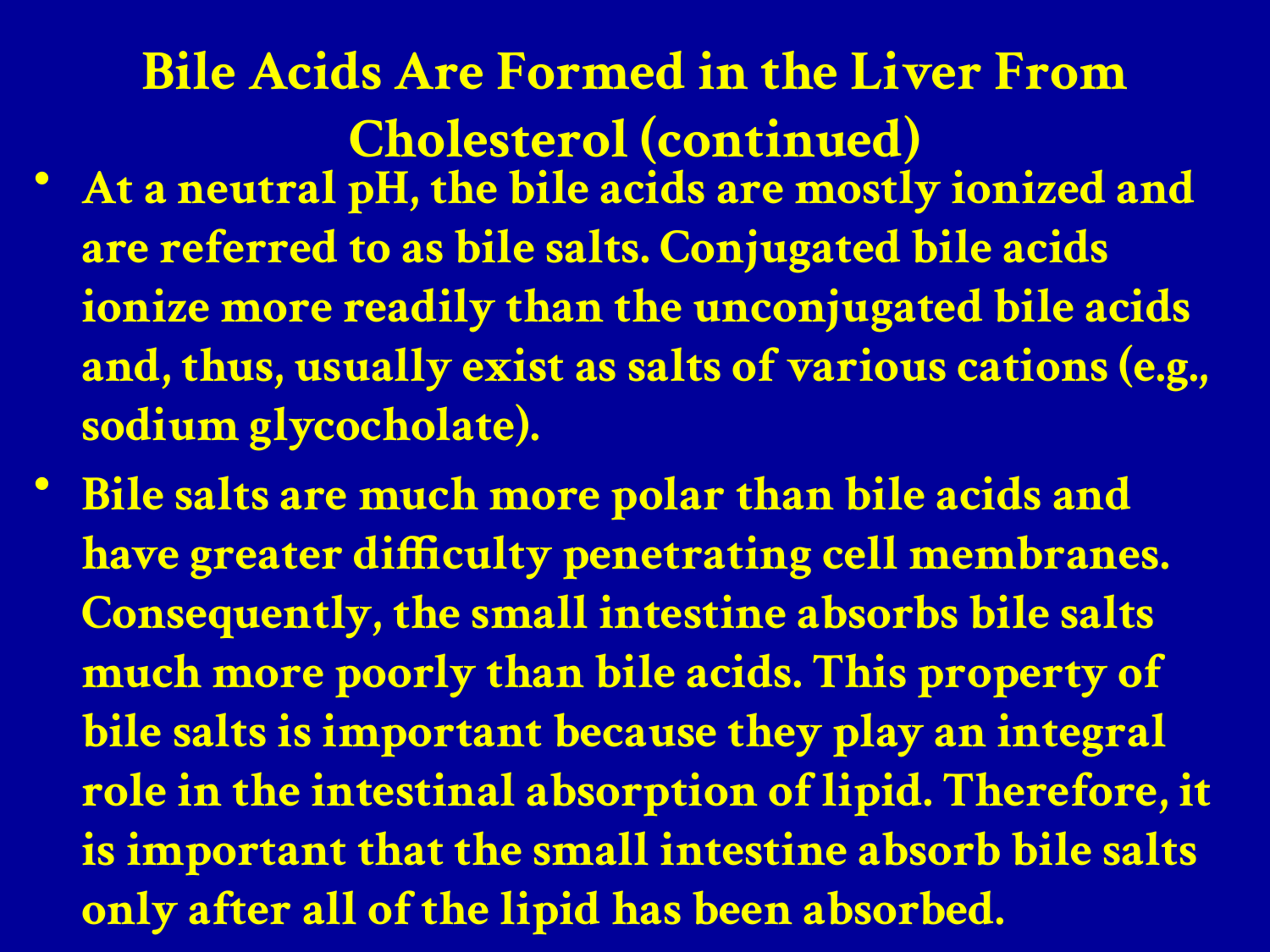

# Bile Acids Are Formed in the Liver From Cholesterol (continued)
At a neutral pH, the bile acids are mostly ionized and are referred to as bile salts. Conjugated bile acids ionize more readily than the unconjugated bile acids and, thus, usually exist as salts of various cations (e.g., sodium glycocholate).
Bile salts are much more polar than bile acids and have greater difficulty penetrating cell membranes. Consequently, the small intestine absorbs bile salts much more poorly than bile acids. This property of bile salts is important because they play an integral role in the intestinal absorption of lipid. Therefore, it is important that the small intestine absorb bile salts only after all of the lipid has been absorbed.